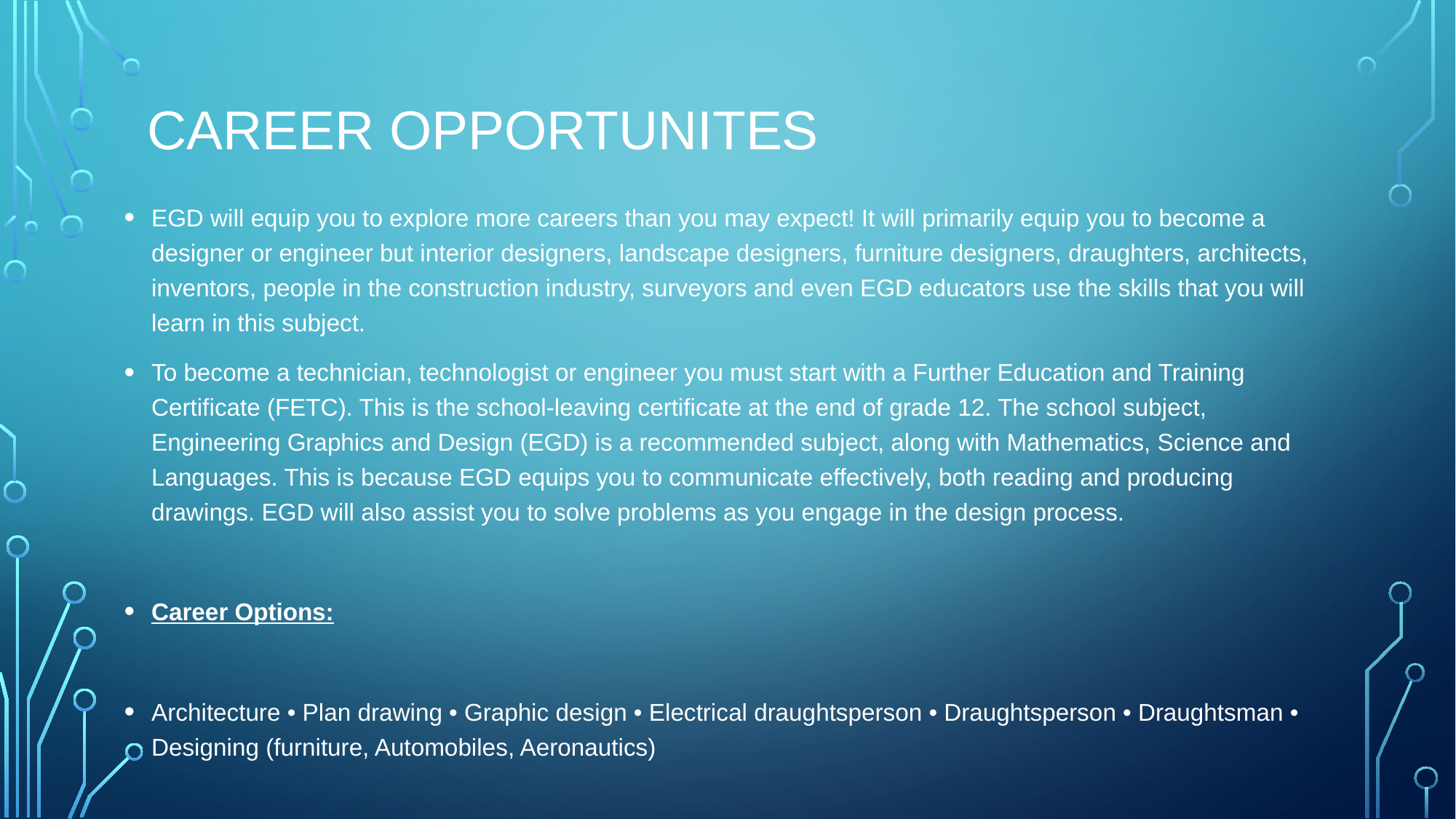

# CAREER OPPORTUNITES

EGD will equip you to explore more careers than you may expect! It will primarily equip you to become a designer or engineer but interior designers, landscape designers, furniture designers, draughters, architects, inventors, people in the construction industry, surveyors and even EGD educators use the skills that you will learn in this subject.
To become a technician, technologist or engineer you must start with a Further Education and Training Certificate (FETC). This is the school-leaving certificate at the end of grade 12. The school subject, Engineering Graphics and Design (EGD) is a recommended subject, along with Mathematics, Science and Languages. This is because EGD equips you to communicate effectively, both reading and producing drawings. EGD will also assist you to solve problems as you engage in the design process.

Career Options:

Architecture • Plan drawing • Graphic design • Electrical draughtsperson • Draughtsperson • Draughtsman • Designing (furniture, Automobiles, Aeronautics)